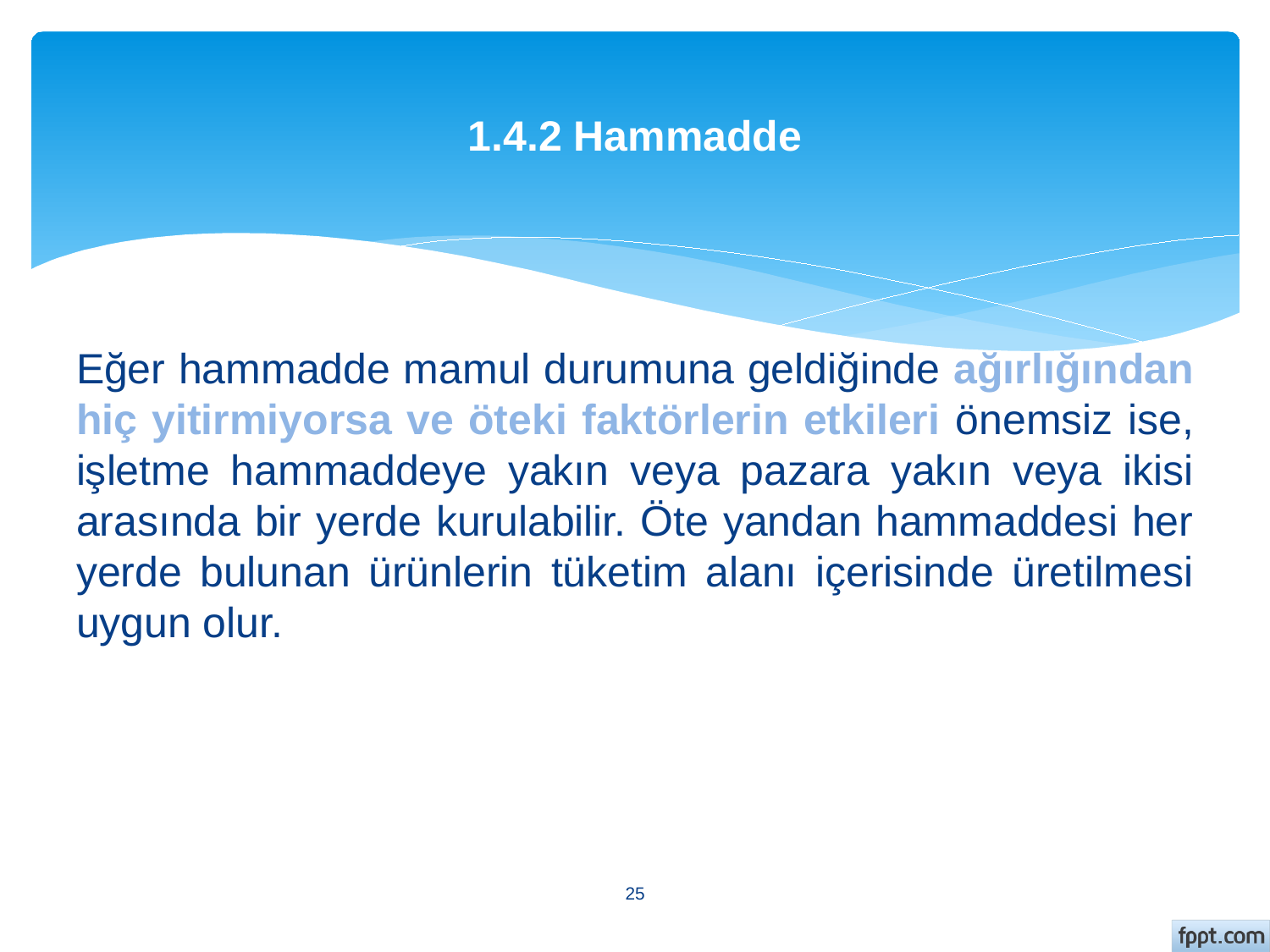

# 1.4.2 Hammadde

Eğer hammadde mamul durumuna geldiğinde ağırlığından hiç yitirmiyorsa ve öteki faktörlerin etkileri önemsiz ise, işletme hammaddeye yakın veya pazara yakın veya ikisi arasında bir yerde kurulabilir. Öte yandan hammaddesi her yerde bulunan ürünlerin tüketim alanı içerisinde üretilmesi uygun olur.

25